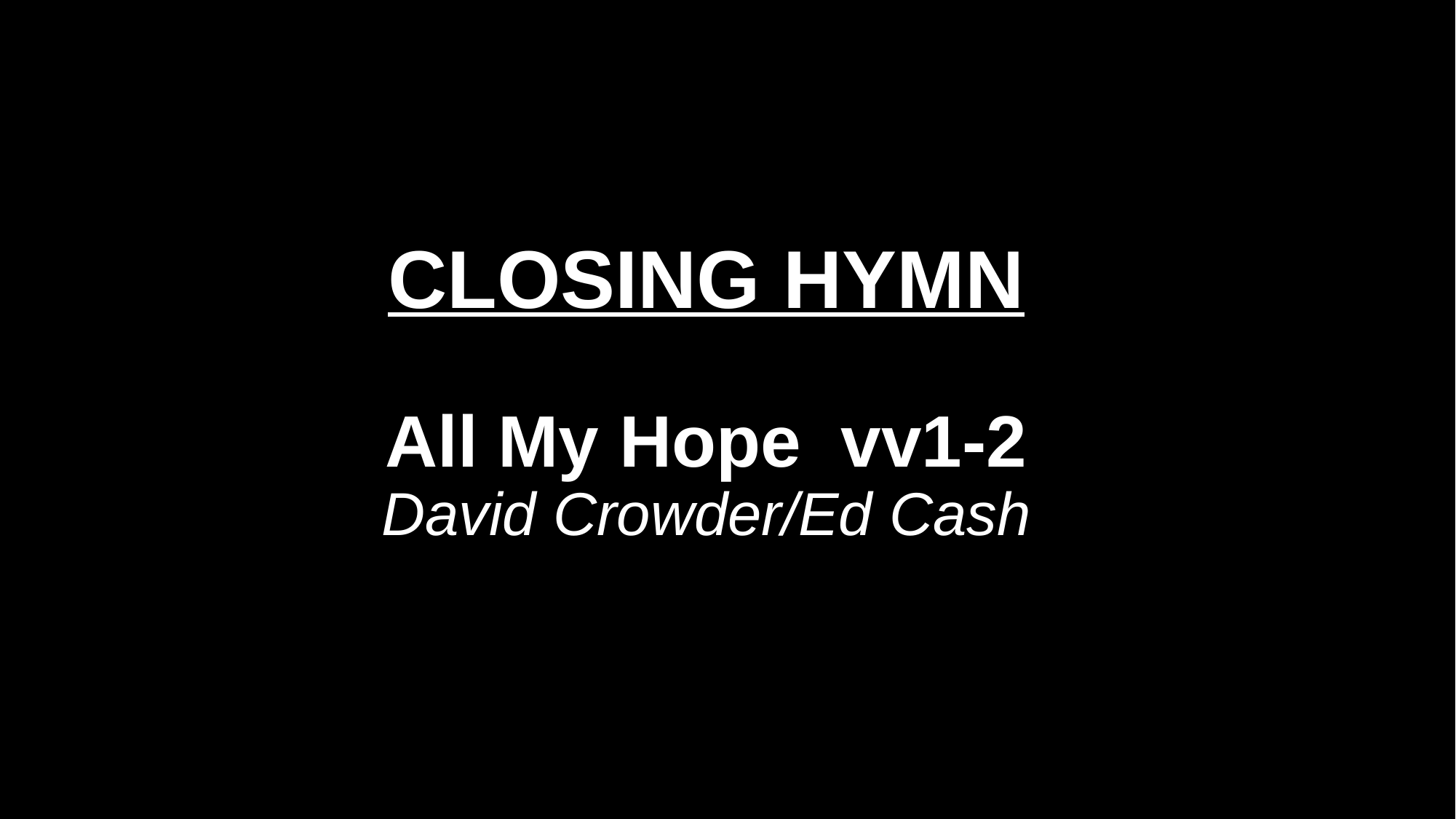

# CLOSING HYMN All My Hope  vv1-2 David Crowder/Ed Cash